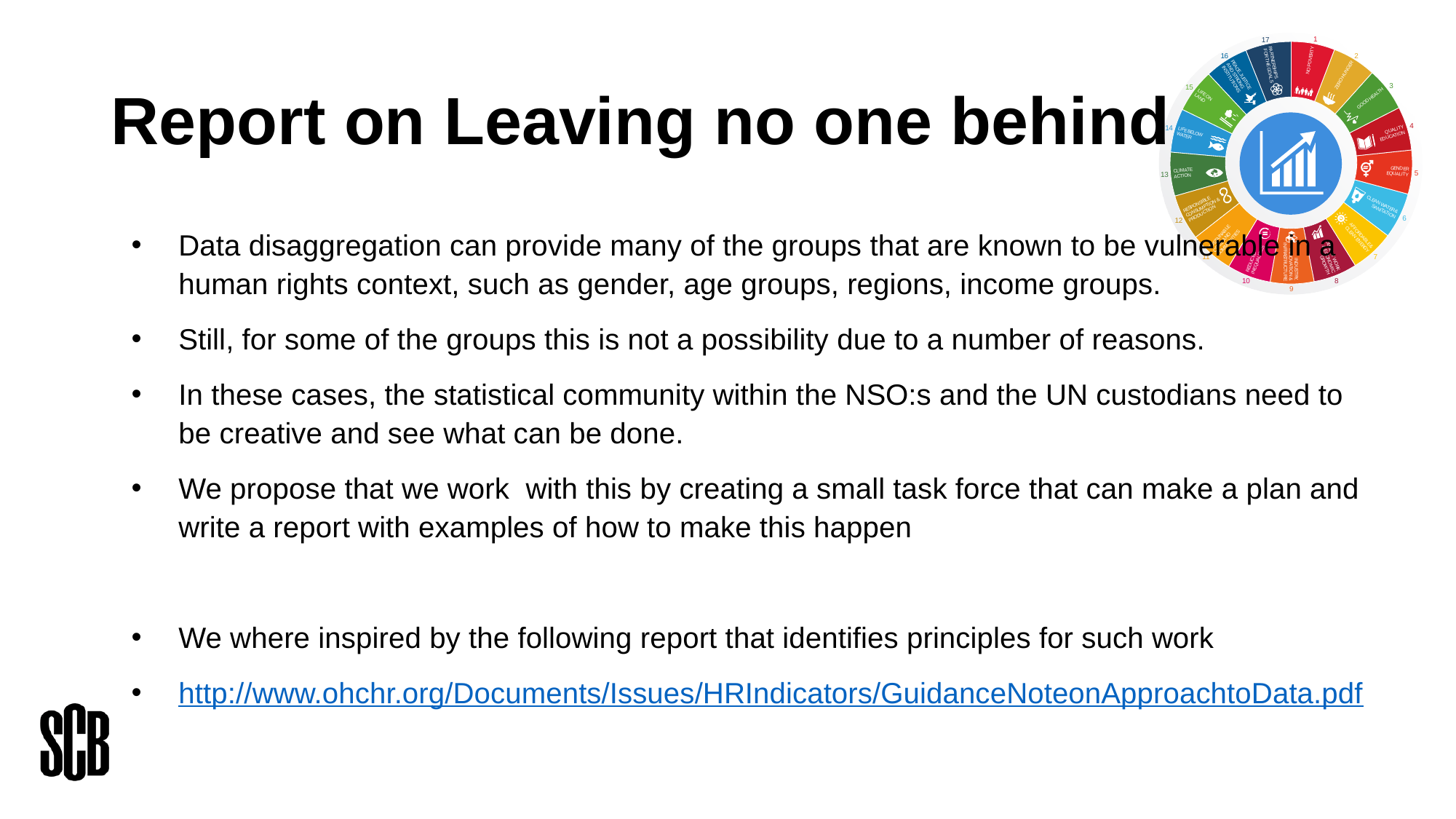

# Report on Leaving no one behind
Data disaggregation can provide many of the groups that are known to be vulnerable in a human rights context, such as gender, age groups, regions, income groups.
Still, for some of the groups this is not a possibility due to a number of reasons.
In these cases, the statistical community within the NSO:s and the UN custodians need to be creative and see what can be done.
We propose that we work  with this by creating a small task force that can make a plan and write a report with examples of how to make this happen

We where inspired by the following report that identifies principles for such work
http://www.ohchr.org/Documents/Issues/HRIndicators/GuidanceNoteonApproachtoData.pdf